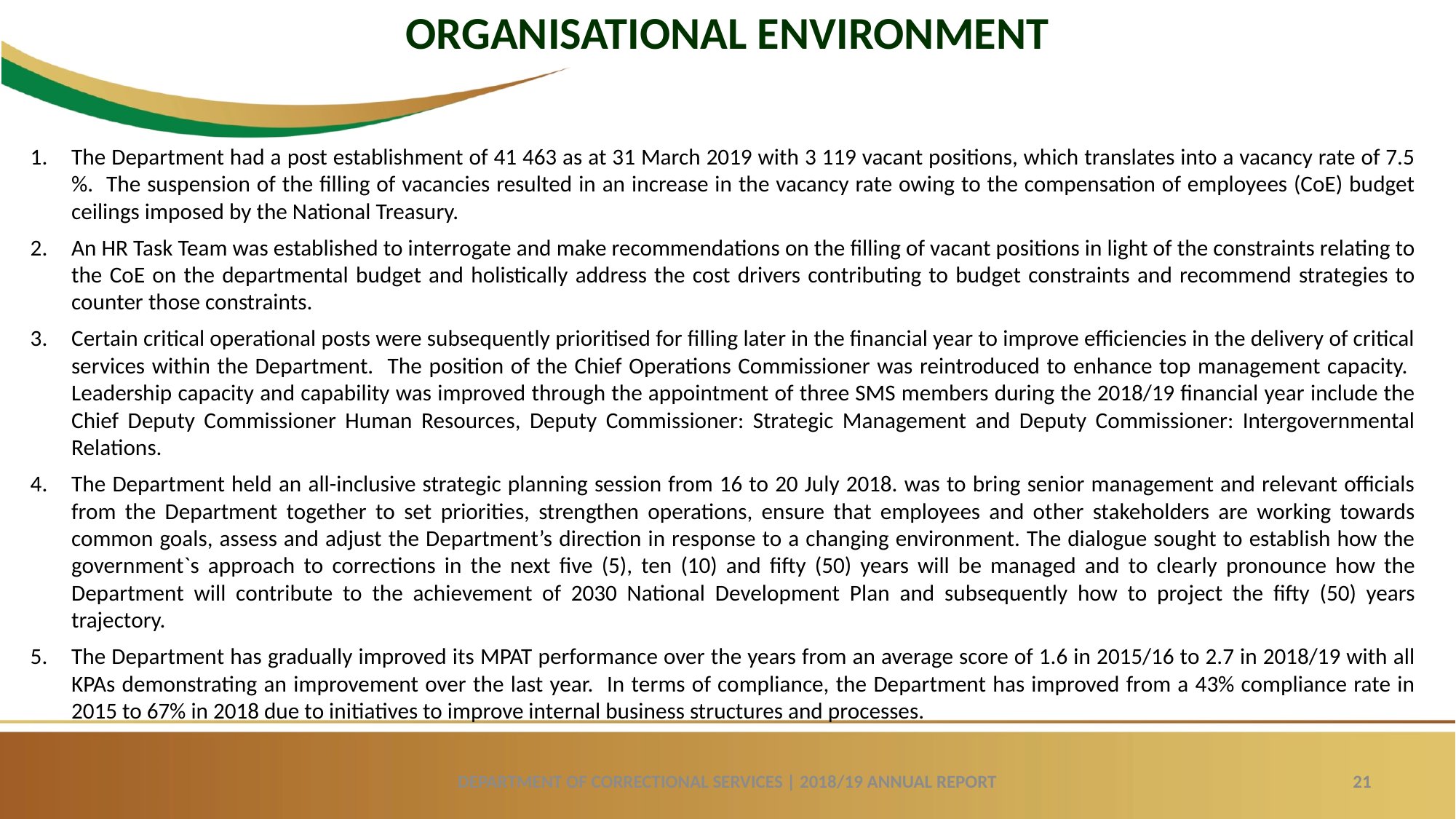

ORGANISATIONAL ENVIRONMENT
The Department had a post establishment of 41 463 as at 31 March 2019 with 3 119 vacant positions, which translates into a vacancy rate of 7.5 %.  The suspension of the filling of vacancies resulted in an increase in the vacancy rate owing to the compensation of employees (CoE) budget ceilings imposed by the National Treasury.
An HR Task Team was established to interrogate and make recommendations on the filling of vacant positions in light of the constraints relating to the CoE on the departmental budget and holistically address the cost drivers contributing to budget constraints and recommend strategies to counter those constraints.
Certain critical operational posts were subsequently prioritised for filling later in the financial year to improve efficiencies in the delivery of critical services within the Department.  The position of the Chief Operations Commissioner was reintroduced to enhance top management capacity.  Leadership capacity and capability was improved through the appointment of three SMS members during the 2018/19 financial year include the Chief Deputy Commissioner Human Resources, Deputy Commissioner: Strategic Management and Deputy Commissioner: Intergovernmental Relations.
The Department held an all-inclusive strategic planning session from 16 to 20 July 2018. was to bring senior management and relevant officials from the Department together to set priorities, strengthen operations, ensure that employees and other stakeholders are working towards common goals, assess and adjust the Department’s direction in response to a changing environment. The dialogue sought to establish how the government`s approach to corrections in the next five (5), ten (10) and fifty (50) years will be managed and to clearly pronounce how the Department will contribute to the achievement of 2030 National Development Plan and subsequently how to project the fifty (50) years trajectory.
The Department has gradually improved its MPAT performance over the years from an average score of 1.6 in 2015/16 to 2.7 in 2018/19 with all KPAs demonstrating an improvement over the last year.  In terms of compliance, the Department has improved from a 43% compliance rate in 2015 to 67% in 2018 due to initiatives to improve internal business structures and processes.
DEPARTMENT OF CORRECTIONAL SERVICES | 2018/19 ANNUAL REPORT
21